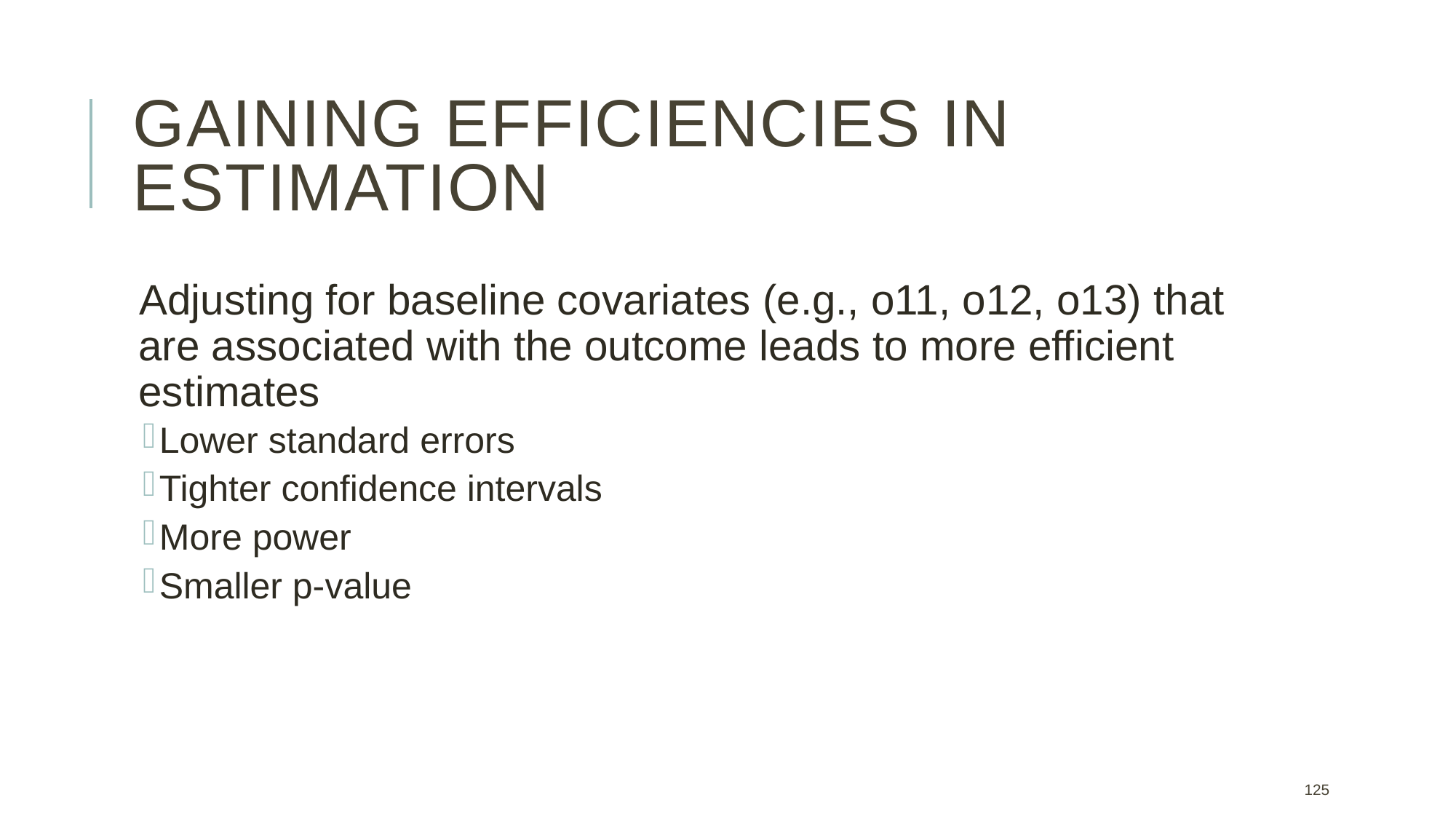

# Gaining efficiencies in Estimation
Adjusting for baseline covariates (e.g., o11, o12, o13) that are associated with the outcome leads to more efficient estimates
Lower standard errors
Tighter confidence intervals
More power
Smaller p-value
125